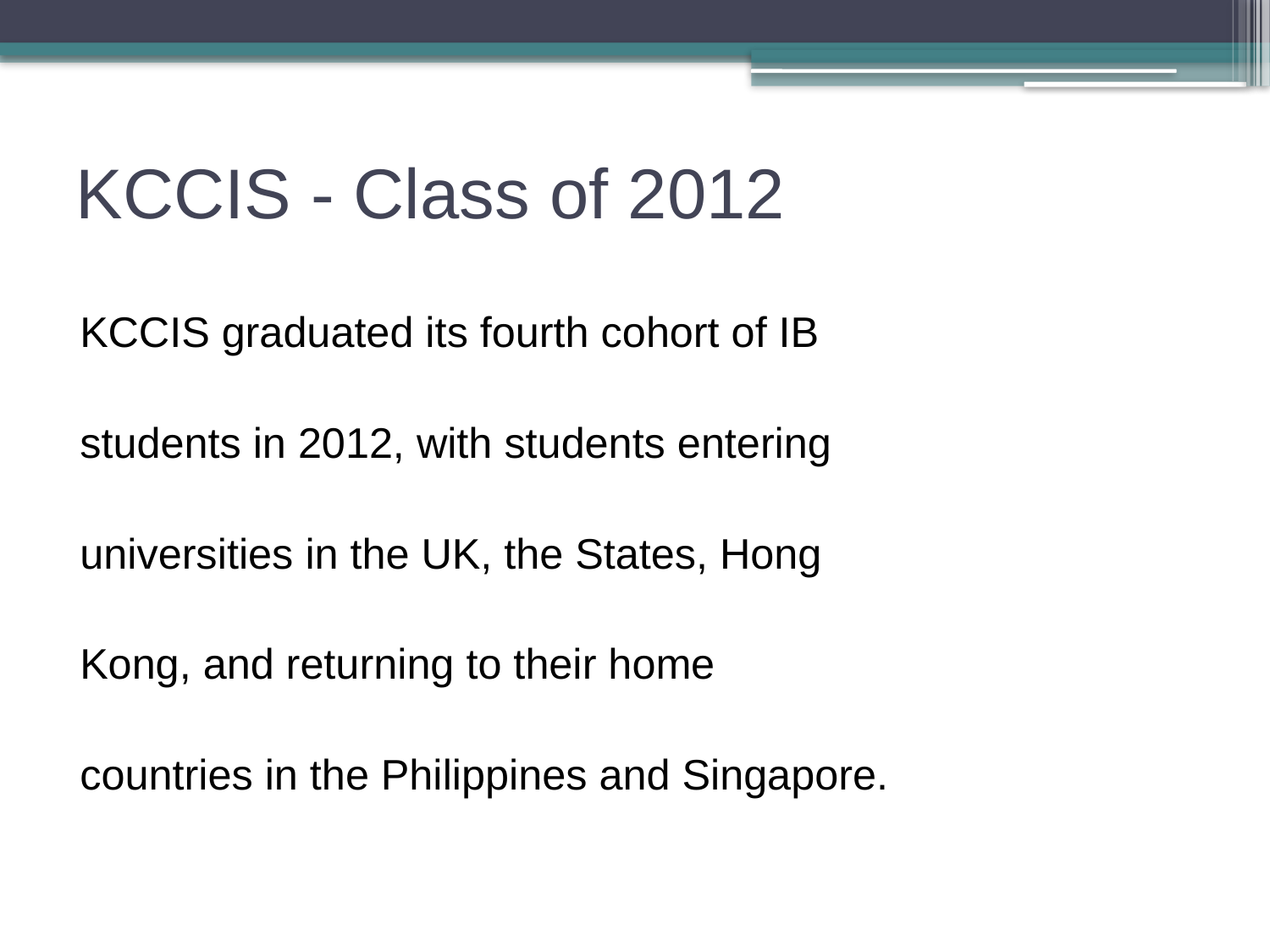

# KCCIS - Class of 2012

 KCCIS graduated its fourth cohort of IB

 students in 2012, with students entering

 universities in the UK, the States, Hong

 Kong, and returning to their home

 countries in the Philippines and Singapore.